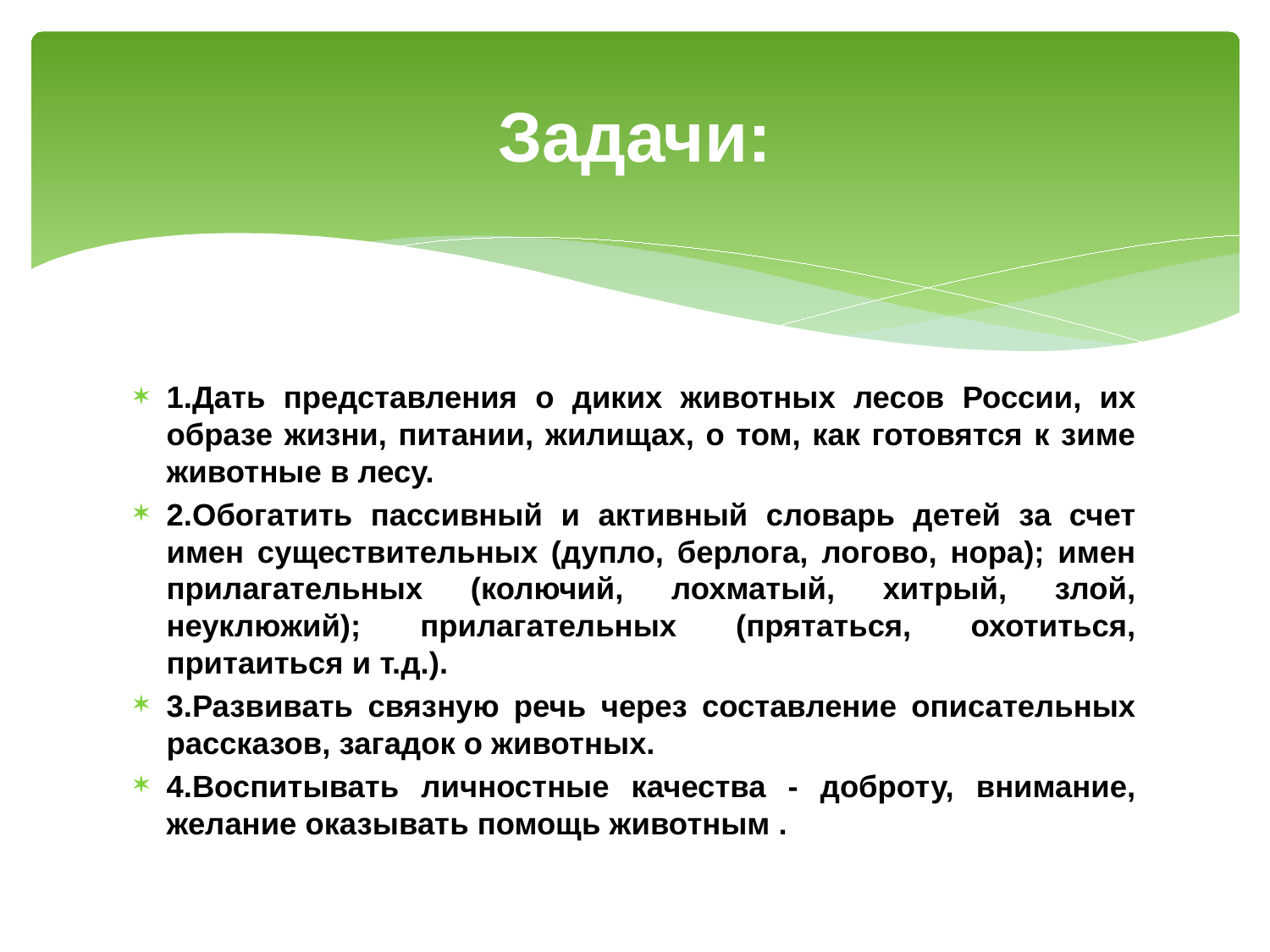

# Задачи:
1.Дать представления о диких животных лесов России, их образе жизни, питании, жилищах, о том, как готовятся к зиме животные в лесу.
2.Обогатить пассивный и активный словарь детей за счет имен существительных (дупло, берлога, логово, нора); имен прилагательных (колючий, лохматый, хитрый, злой, неуклюжий); прилагательных (прятаться, охотиться, притаиться и т.д.).
3.Развивать связную речь через составление описательных рассказов, загадок о животных.
4.Воспитывать личностные качества - доброту, внимание, желание оказывать помощь животным .